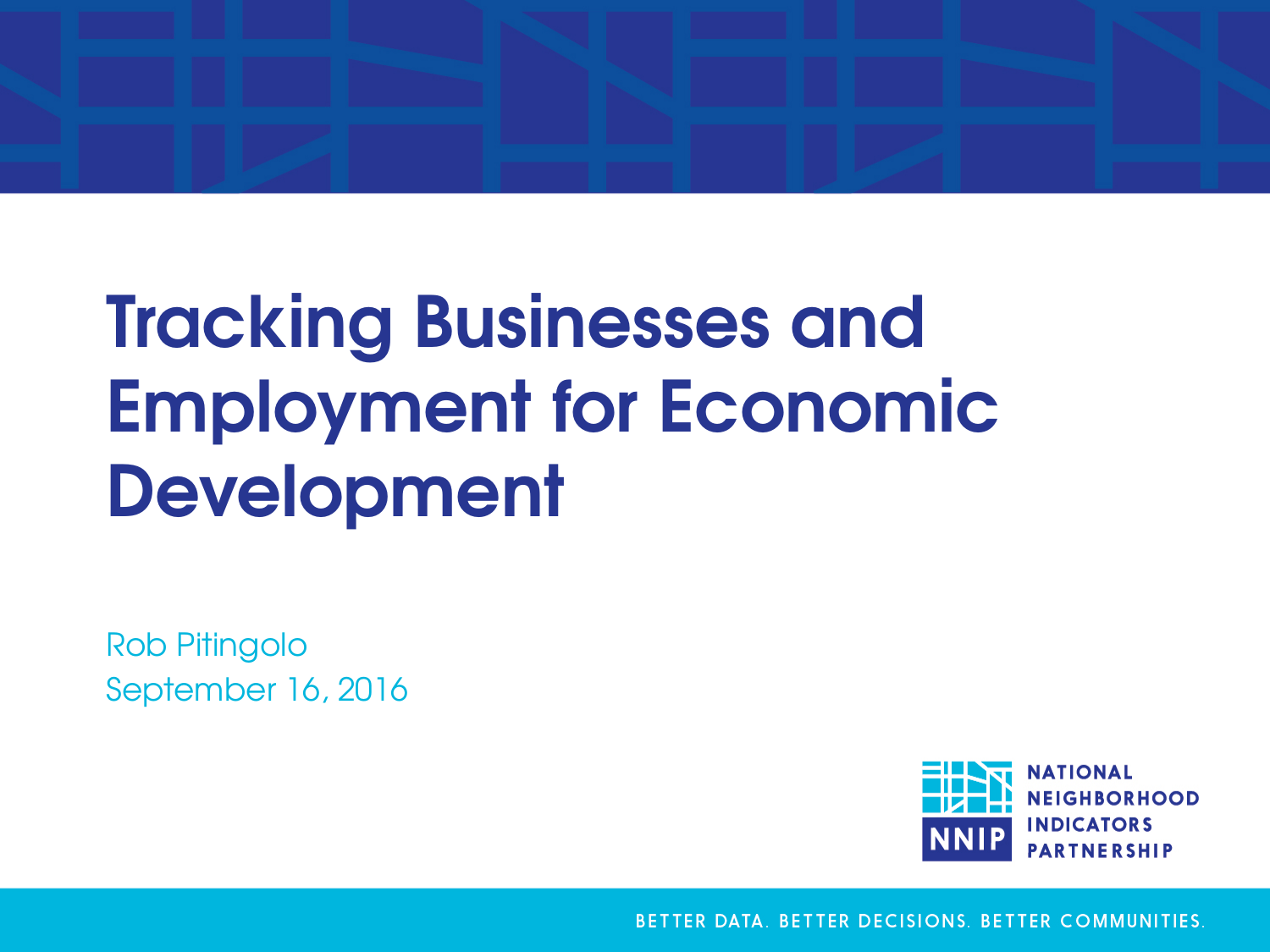

# Tracking Businesses and Employment for Economic Development
Rob Pitingolo
September 16, 2016